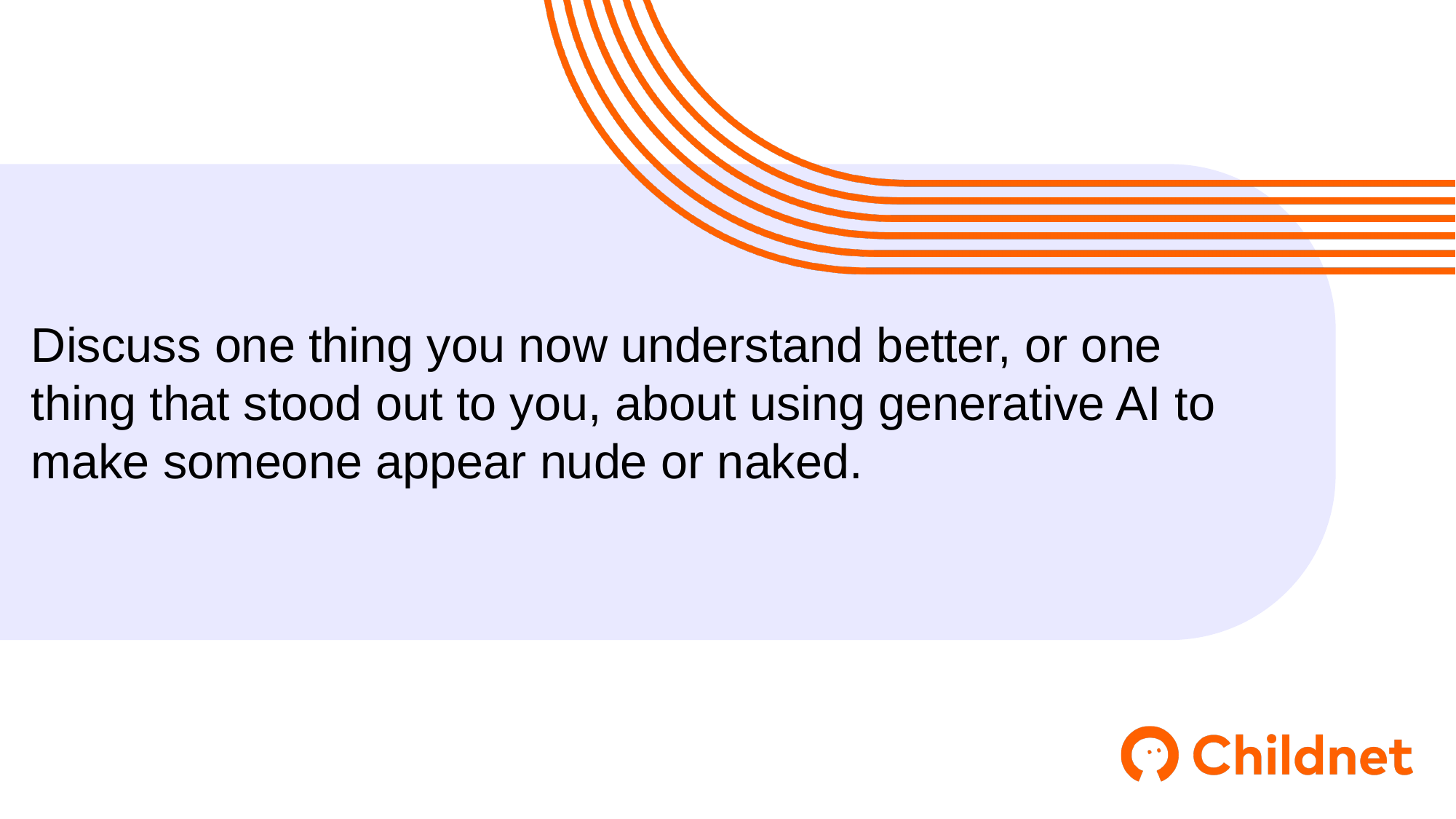

Discuss one thing you now understand better, or one thing that stood out to you, about using generative AI to make someone appear nude or naked.